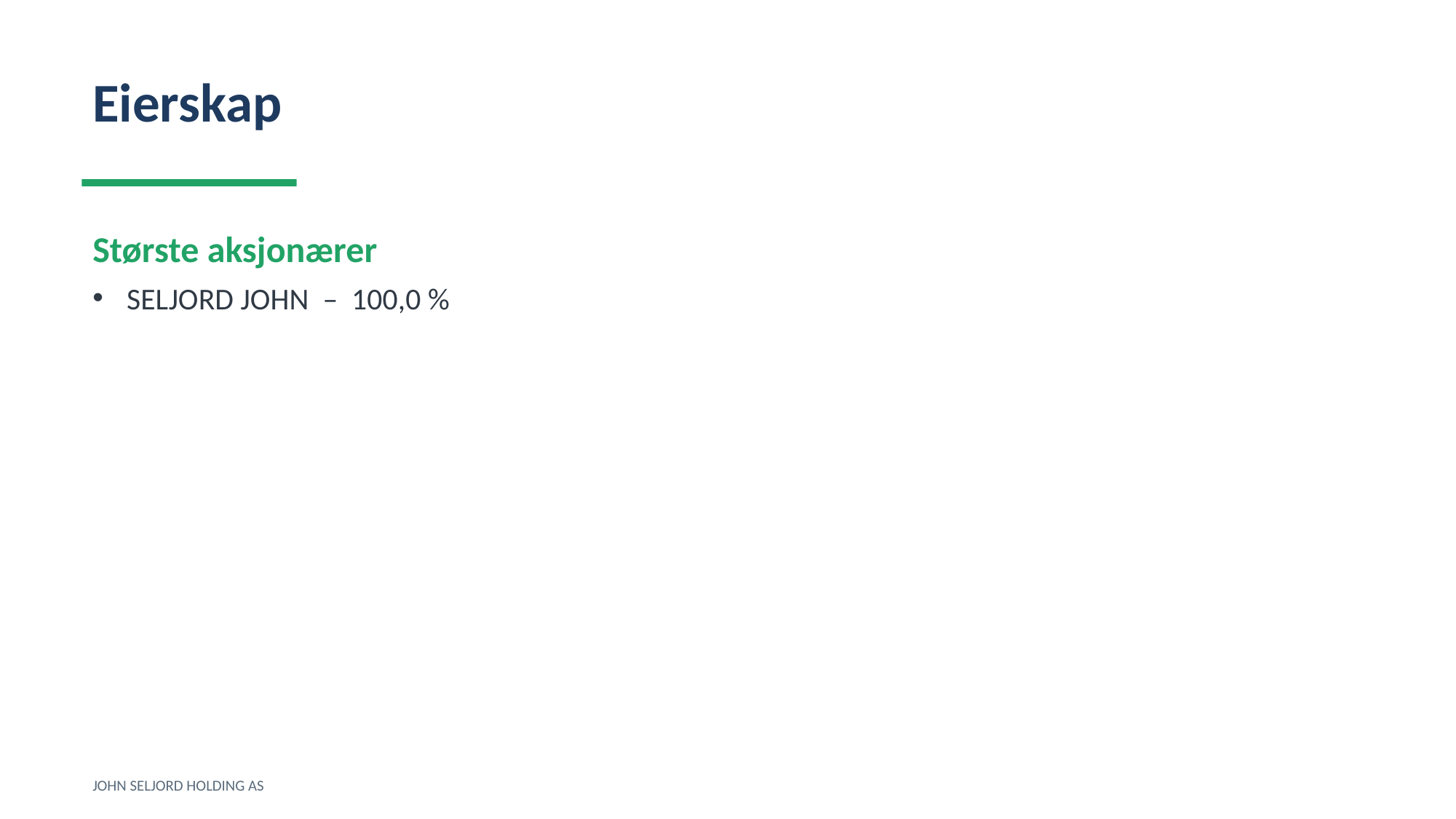

Eierskap

Største aksjonærer
SELJORD JOHN  –  100,0 %
JOHN SELJORD HOLDING AS